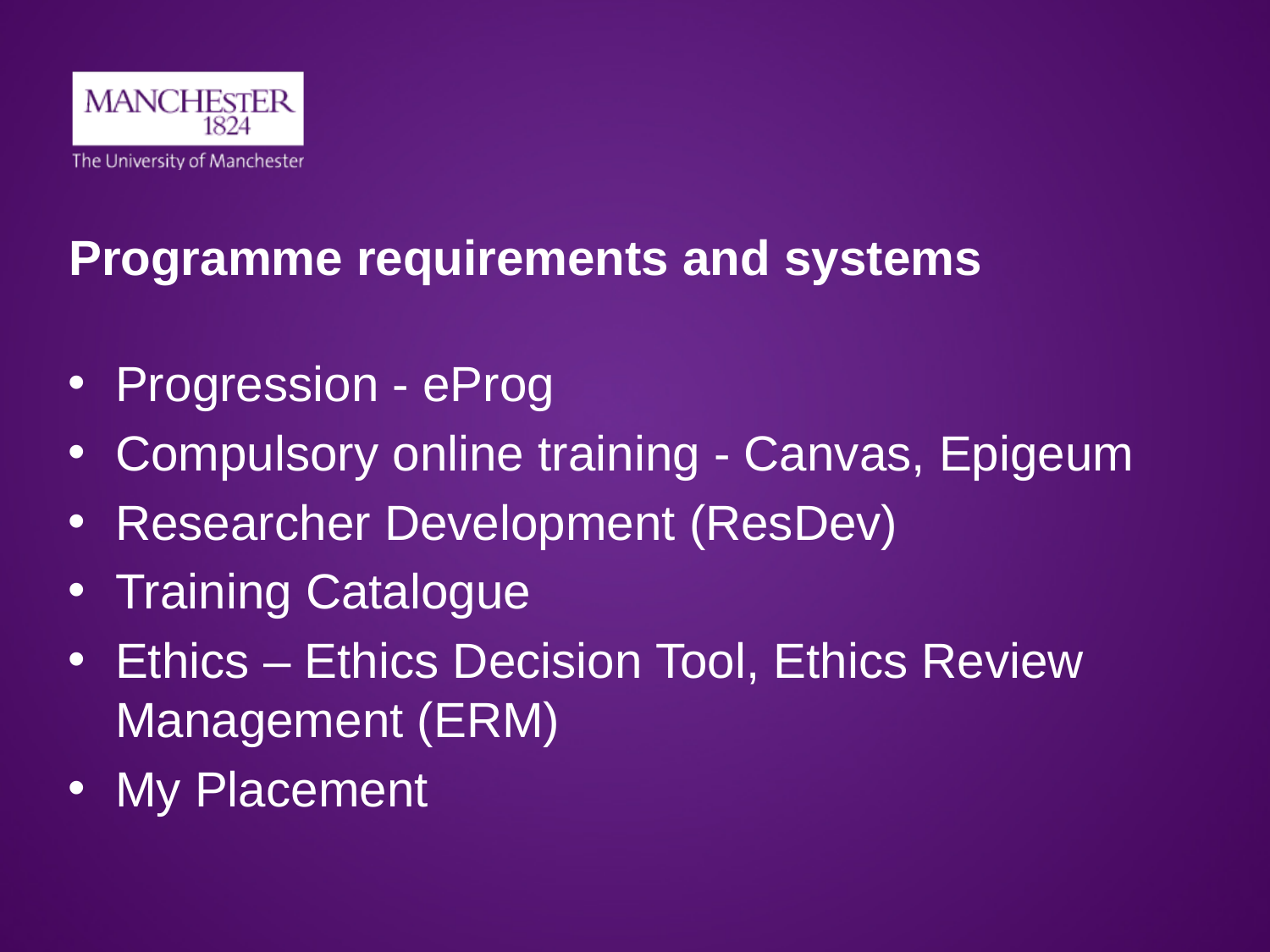

# Programme requirements and systems
Progression - eProg
Compulsory online training - Canvas, Epigeum
Researcher Development (ResDev)
Training Catalogue
Ethics – Ethics Decision Tool, Ethics Review Management (ERM)
My Placement